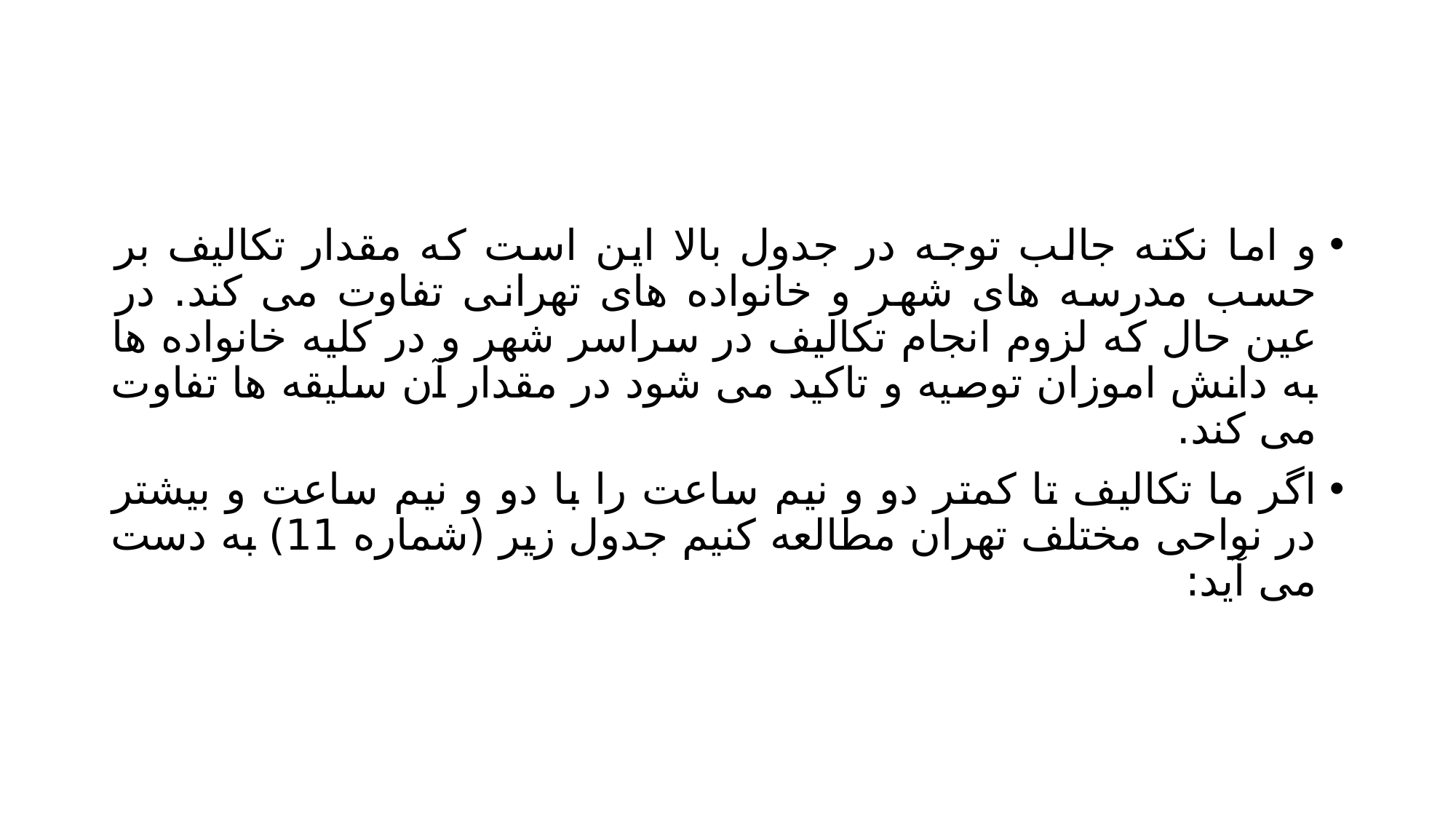

#
و اما نکته جالب توجه در جدول بالا این است که مقدار تکالیف بر حسب مدرسه های شهر و خانواده های تهرانی تفاوت می کند. در عین حال که لزوم انجام تکالیف در سراسر شهر و در کلیه خانواده ها به دانش اموزان توصیه و تاکید می شود در مقدار آن سلیقه ها تفاوت می کند.
اگر ما تکالیف تا کمتر دو و نیم ساعت را با دو و نیم ساعت و بیشتر در نواحی مختلف تهران مطالعه کنیم جدول زیر (شماره 11) به دست می آید: